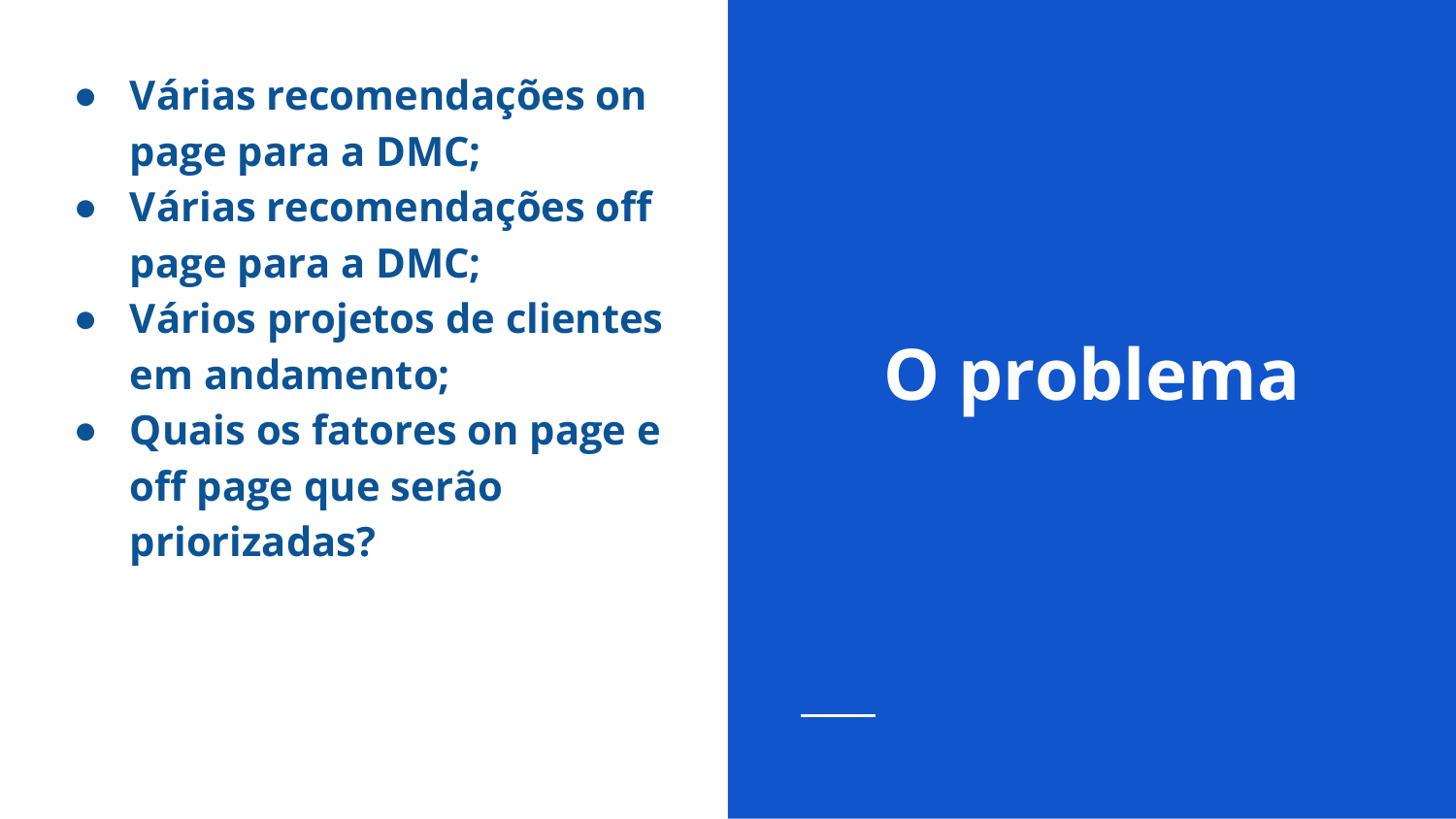

Várias recomendações on page para a DMC;
Várias recomendações off page para a DMC;
Vários projetos de clientes em andamento;
Quais os fatores on page e off page que serão priorizadas?

# O problema